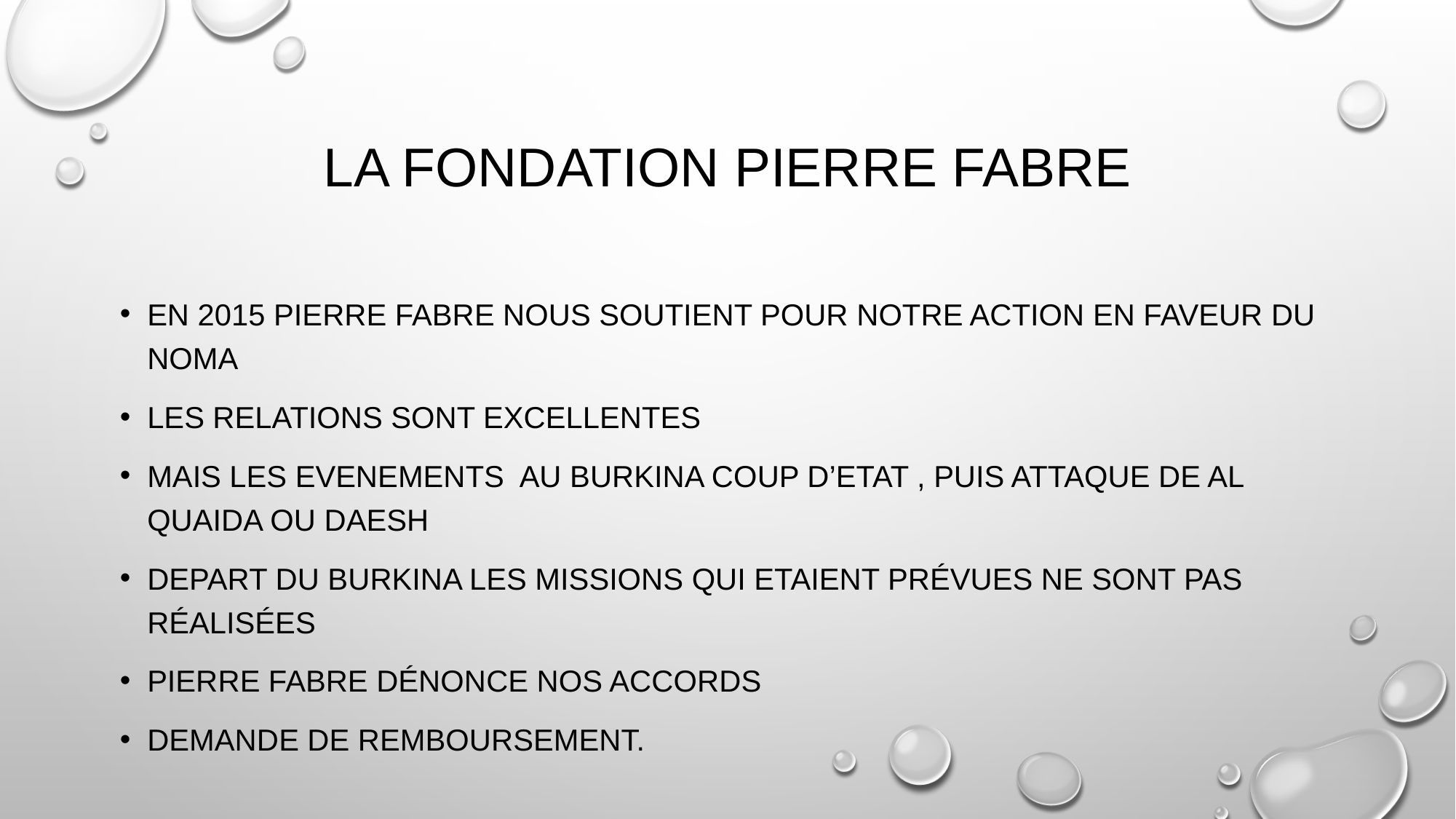

# la fondation Pierre fabre
En 2015 PIERRE FABRE NOUS SOUTIENT POUR NOTRE ACTION EN FAVEUR DU NOMA
LES RELATIONS SONT EXCELLENTES
MAIS LES EVENEMENTS  AU BURKINA COUP D’ETAT , PUIS ATTAQUE DE AL QUAIDA OU DAESH
DEPART DU BURKINA LES MISSIONS QUI ETAIENT Prévues NE SONT PAS Réalisées
PIERRE FABRE Dénonce NOS ACCORDS
DEMANDE DE REMBOURSEMENT.